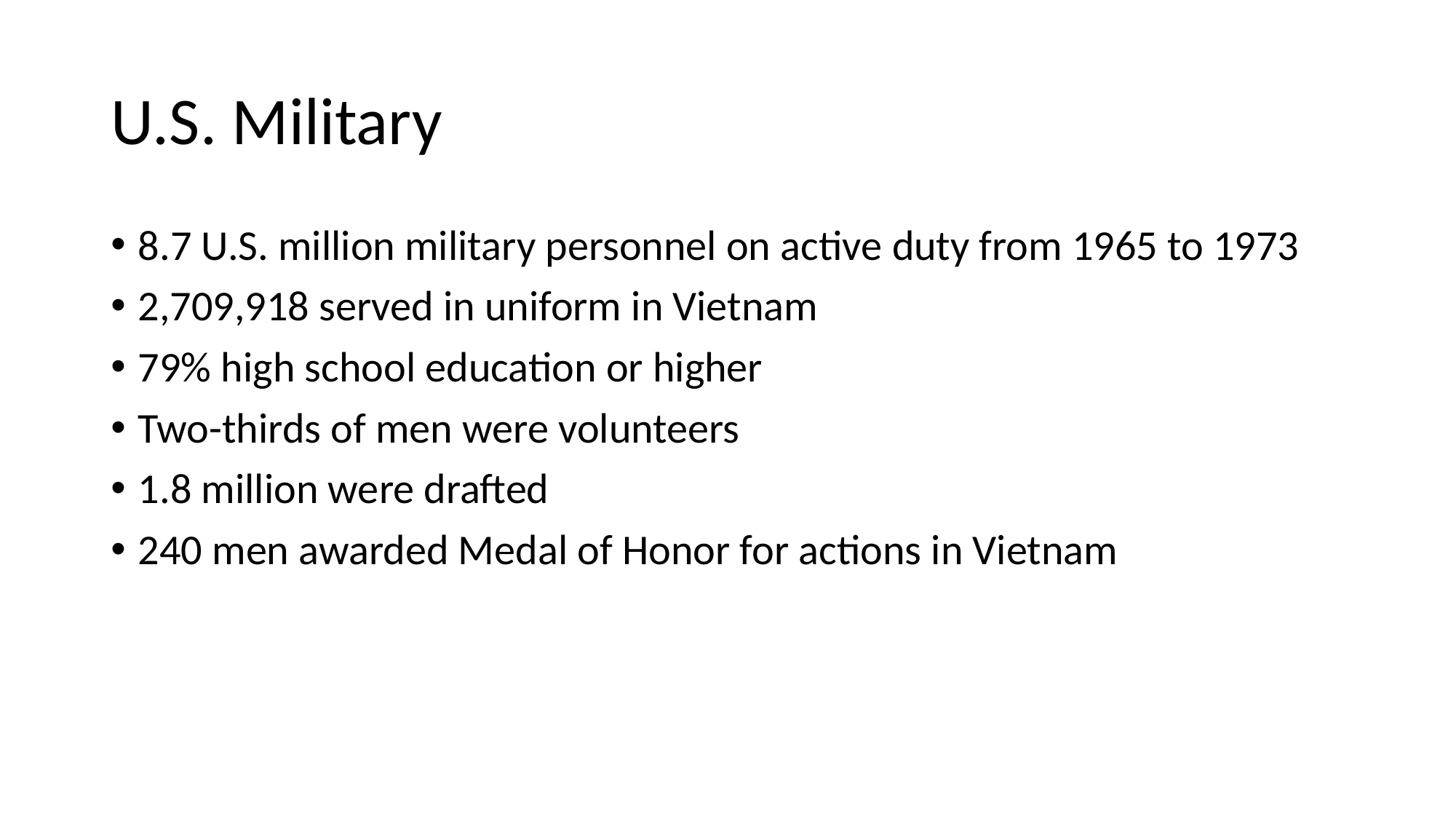

# U.S. Military
8.7 U.S. million military personnel on active duty from 1965 to 1973
2,709,918 served in uniform in Vietnam
79% high school education or higher
Two-thirds of men were volunteers
1.8 million were drafted
240 men awarded Medal of Honor for actions in Vietnam